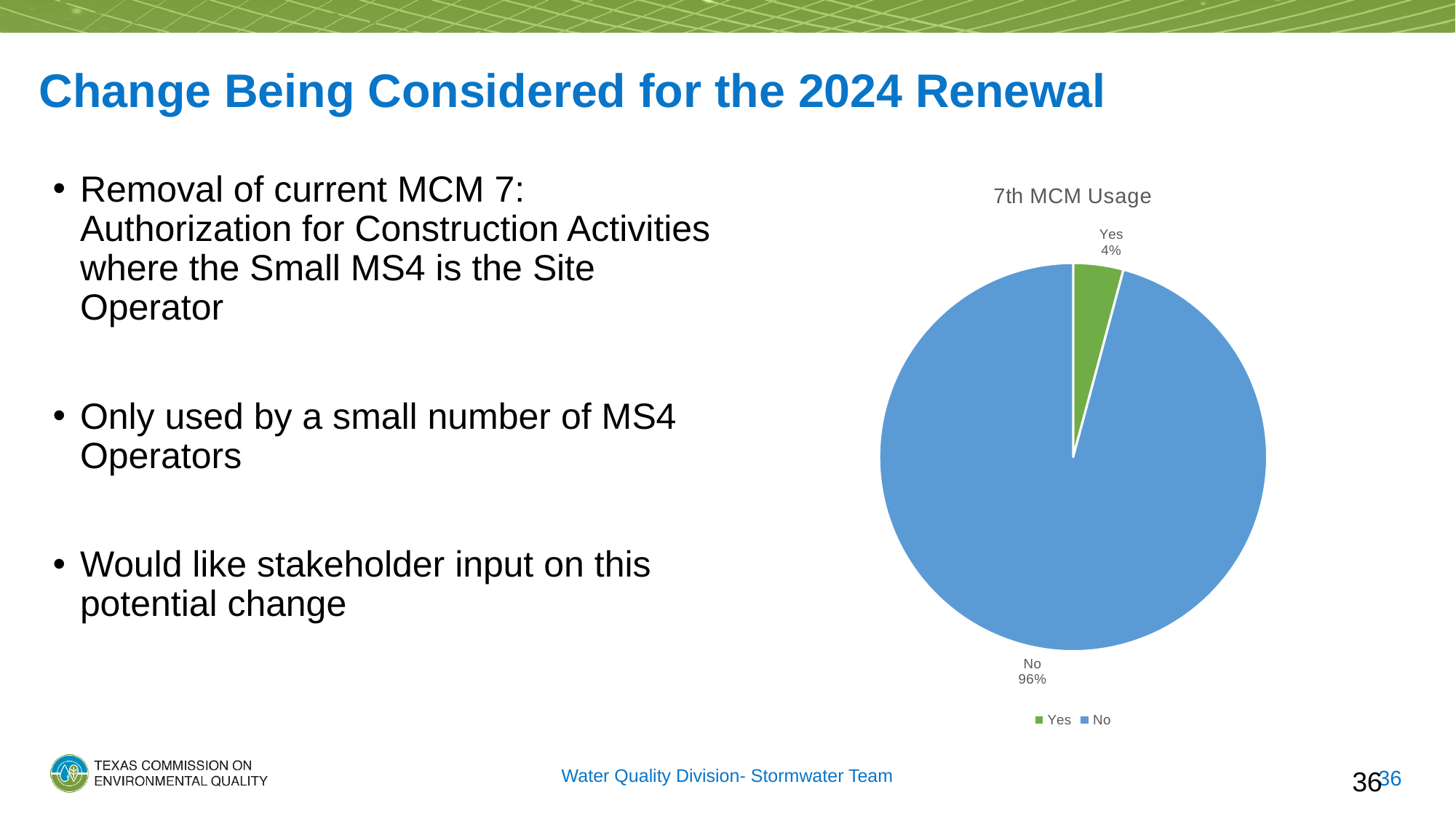

# Change Being Considered for the 2024 Renewal

### Chart: 7th MCM Usage

| Category |  |
|---|---|
| Yes | 22.0 |
| No | 504.0 |
Removal of current MCM 7: Authorization for Construction Activities where the Small MS4 is the Site Operator

Only used by a small number of MS4 Operators

Would like stakeholder input on this potential change
Water Quality Division- Stormwater Team

36